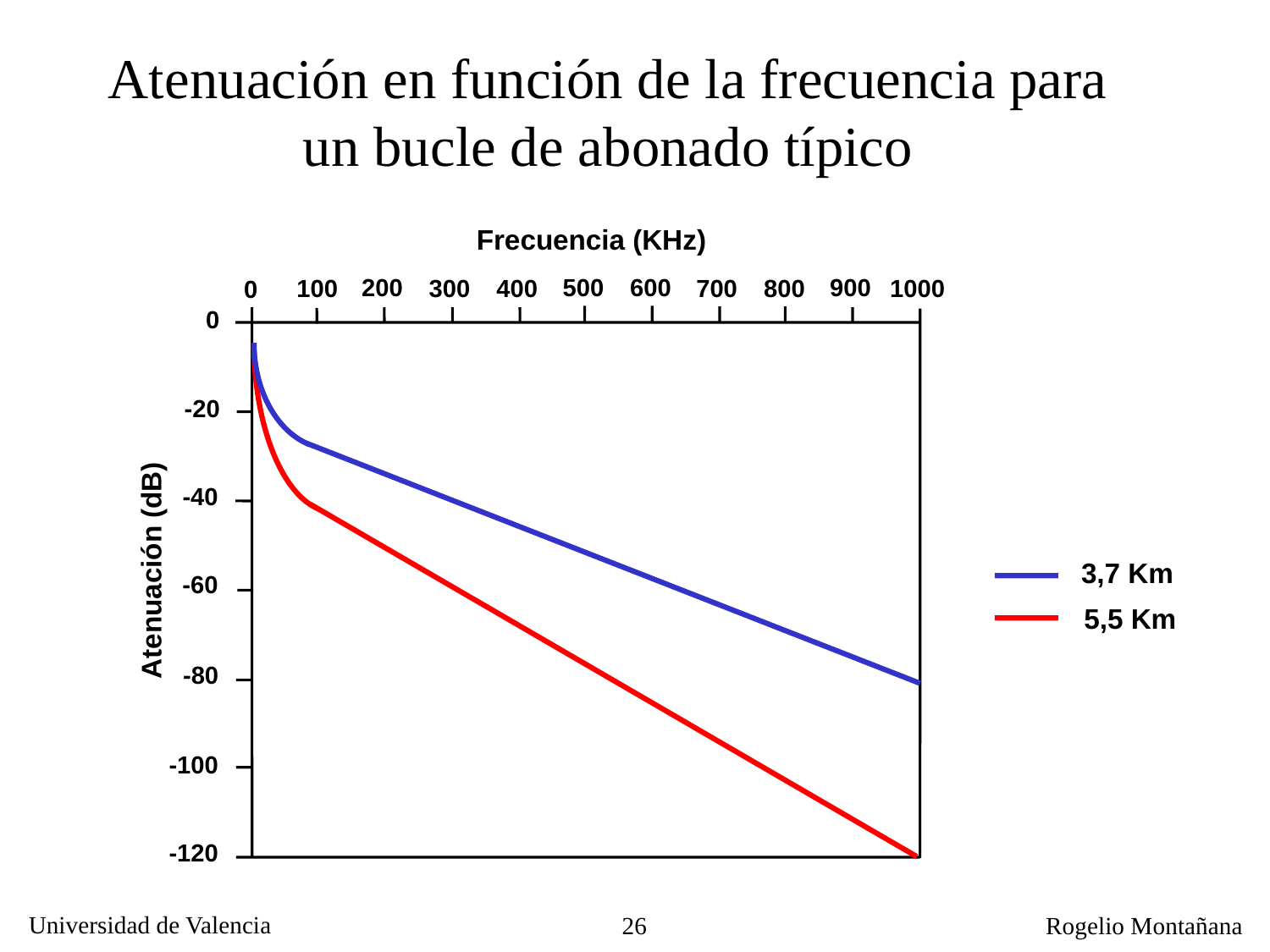

Atenuación en función de la frecuencia para un bucle de abonado típico
Frecuencia (KHz)
200
500
600
900
100
300
700
800
1000
400
0
0

-20

-40

Atenuación (dB)
3,7 Km
-60

5,5 Km

-80

-100

-120